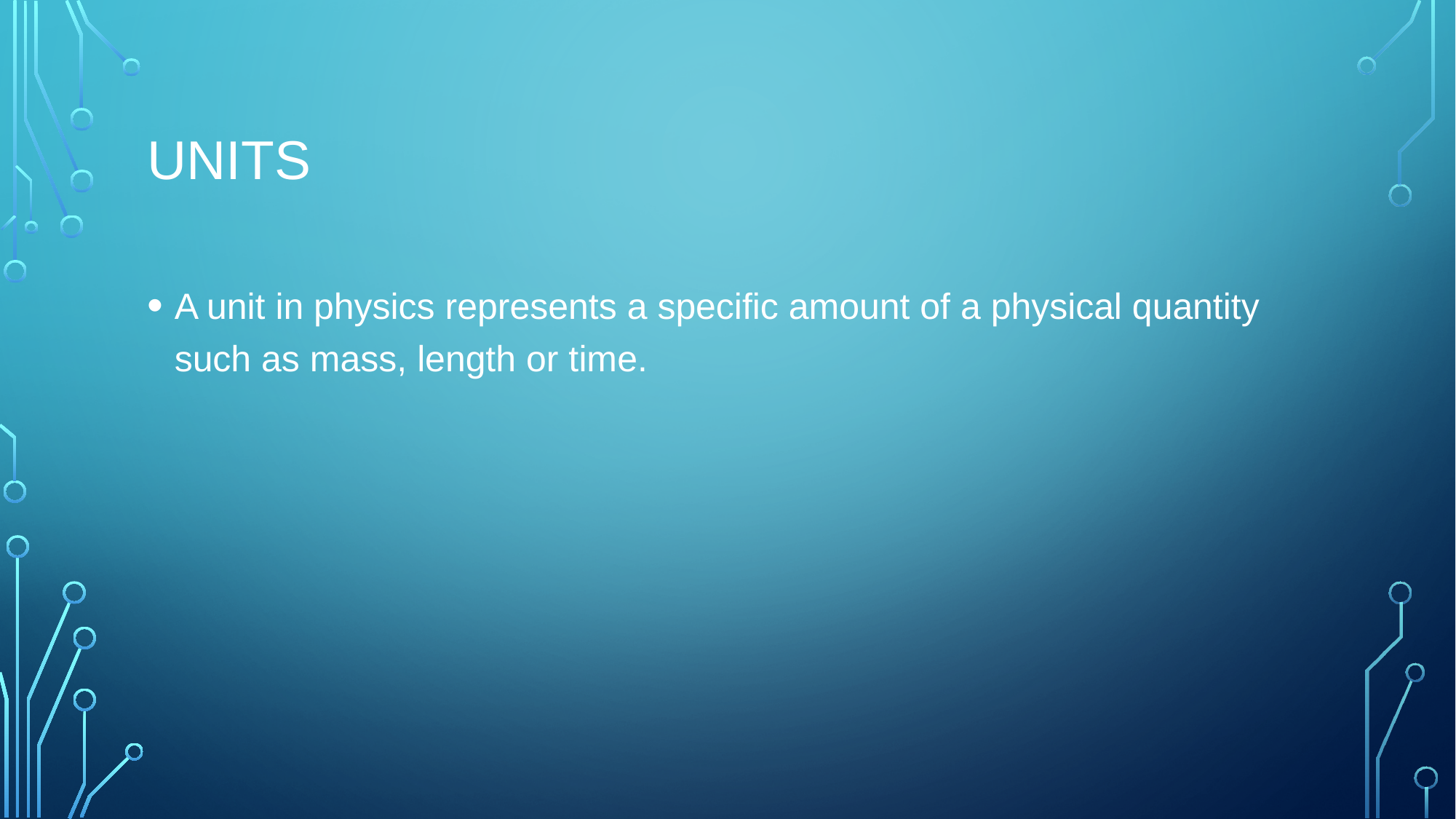

# units
A unit in physics represents a specific amount of a physical quantity such as mass, length or time.